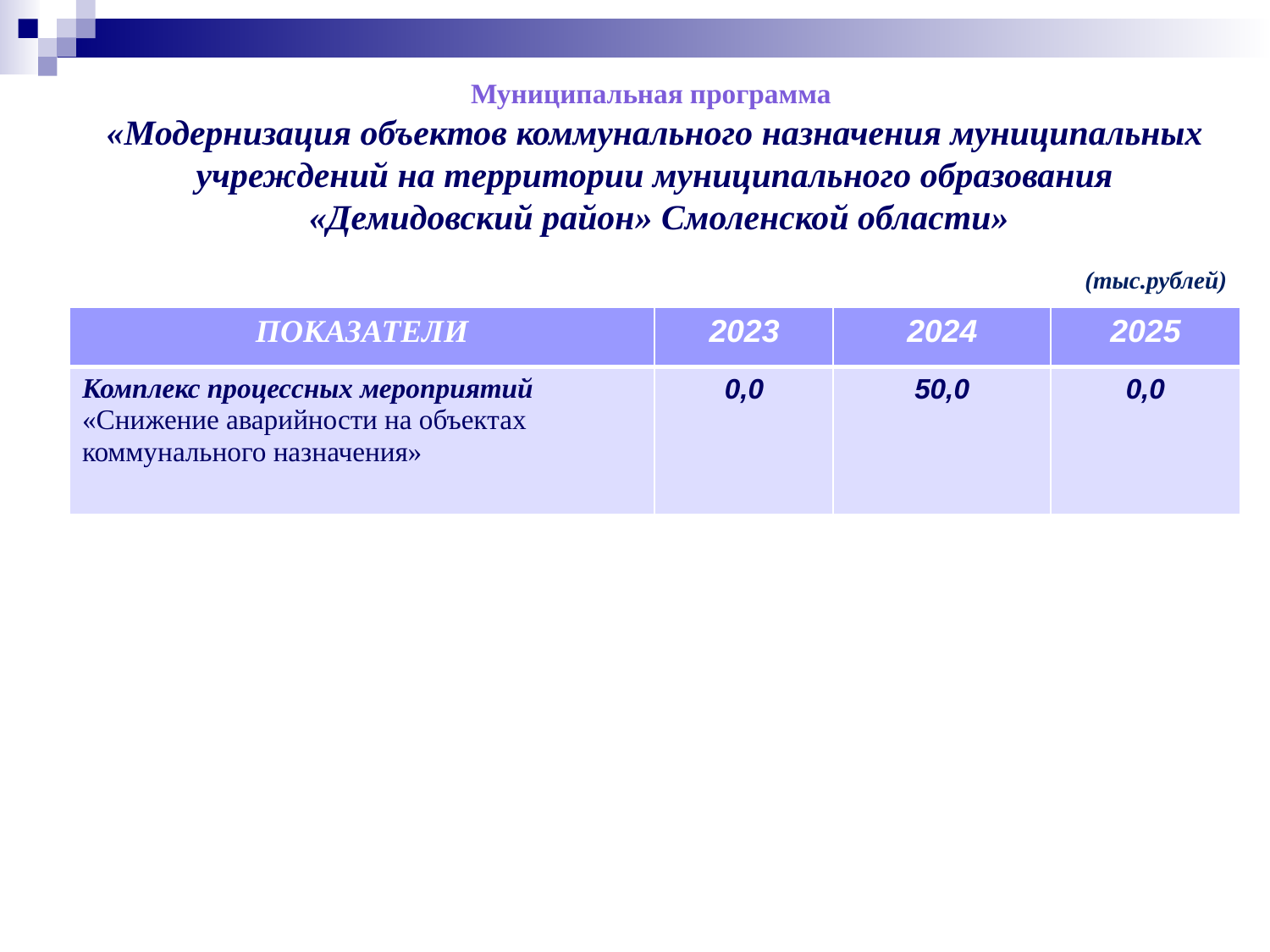

Муниципальная программа
«Модернизация объектов коммунального назначения муниципальных учреждений на территории муниципального образования
 «Демидовский район» Смоленской области»
(тыс.рублей)
| ПОКАЗАТЕЛИ | 2023 | 2024 | 2025 |
| --- | --- | --- | --- |
| Комплекс процессных мероприятий «Снижение аварийности на объектах коммунального назначения» | 0,0 | 50,0 | 0,0 |